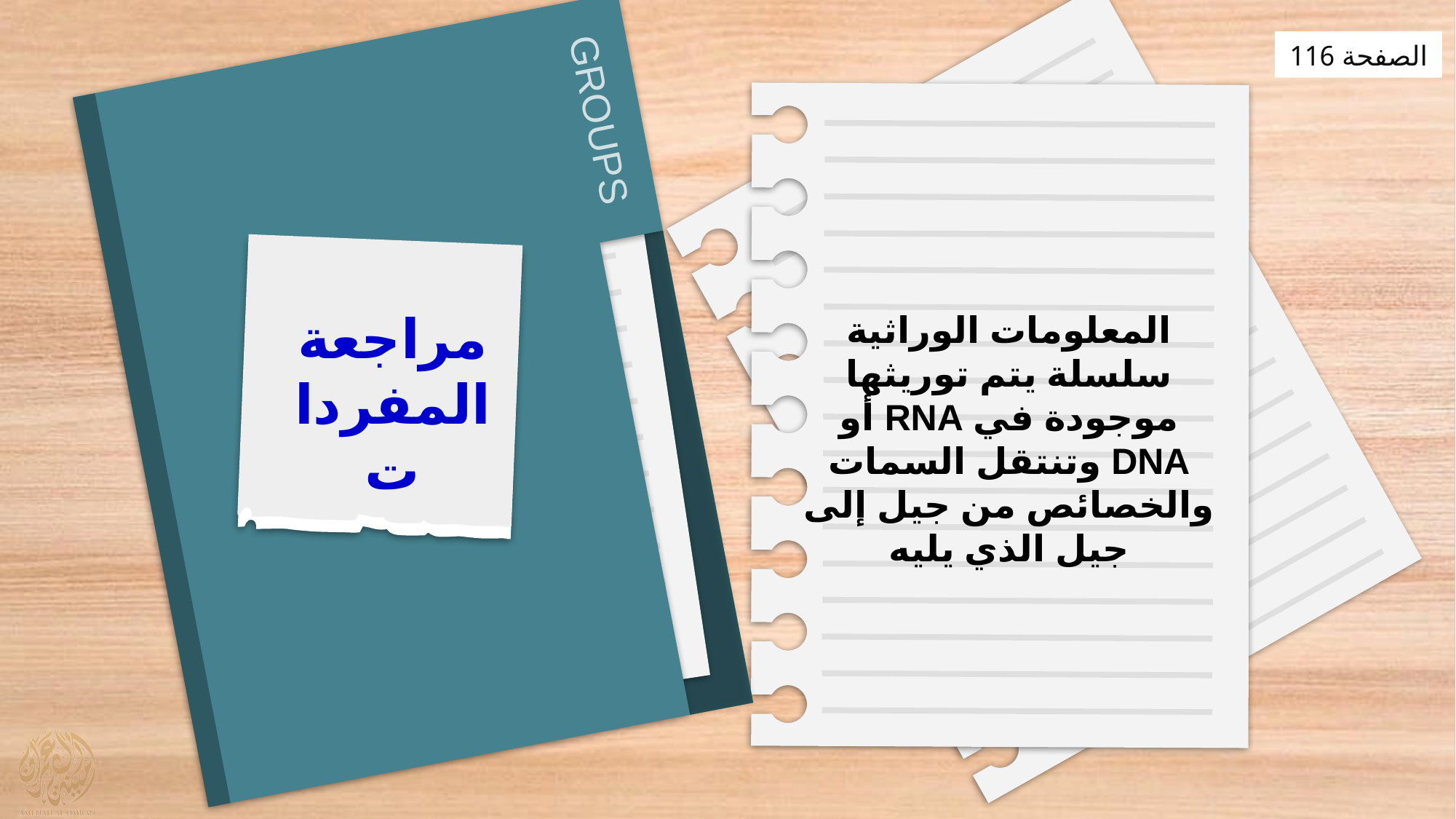

الصفحة 116
المعلومات الوراثية
سلسلة يتم توريثها موجودة في RNA أو DNA وتنتقل السمات والخصائص من جيل إلى جيل الذي يليه
مراجعة المفردات